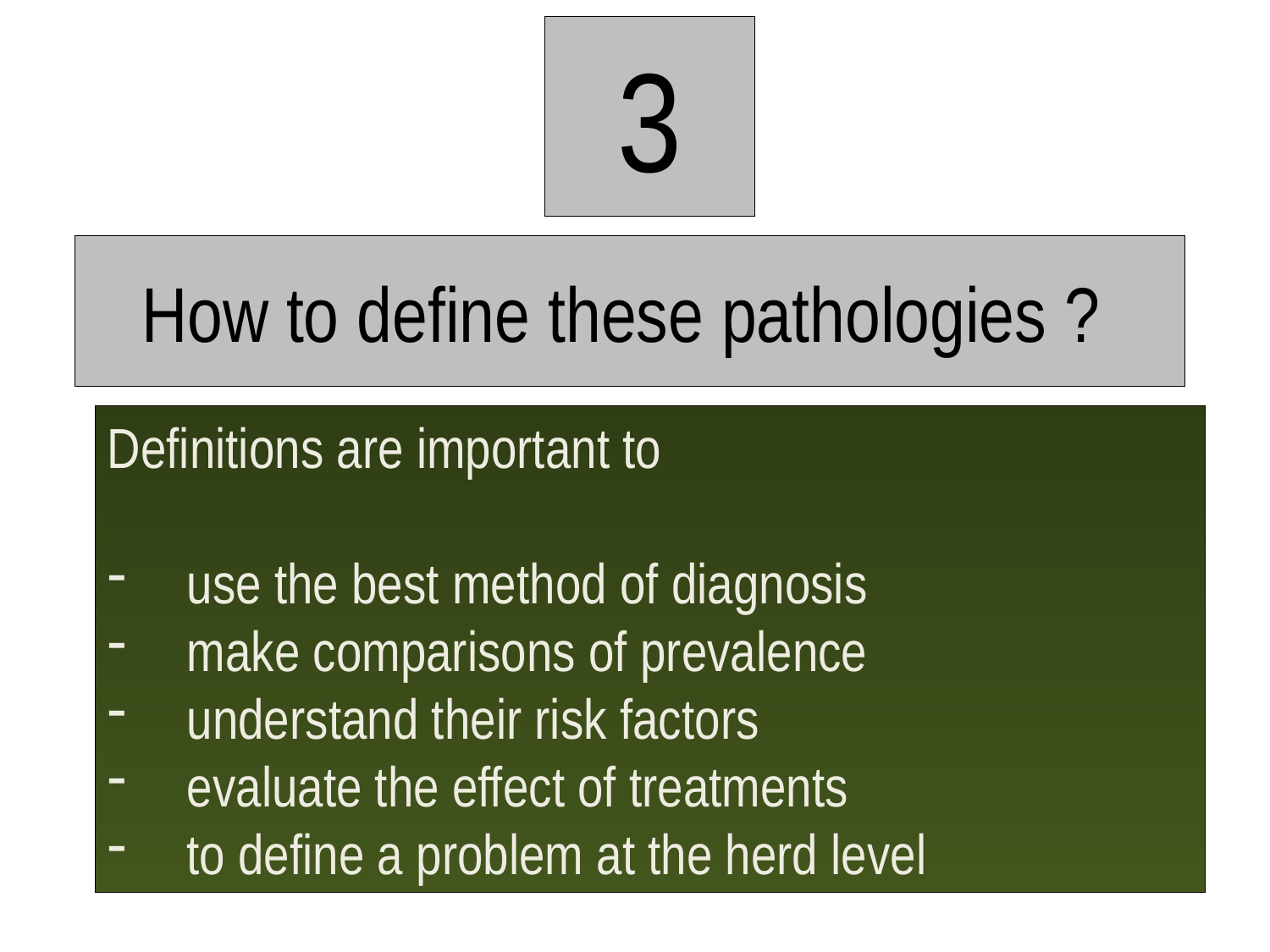

3
# How to define these pathologies ?
Definitions are important to

use the best method of diagnosis
make comparisons of prevalence
understand their risk factors
evaluate the effect of treatments
to define a problem at the herd level